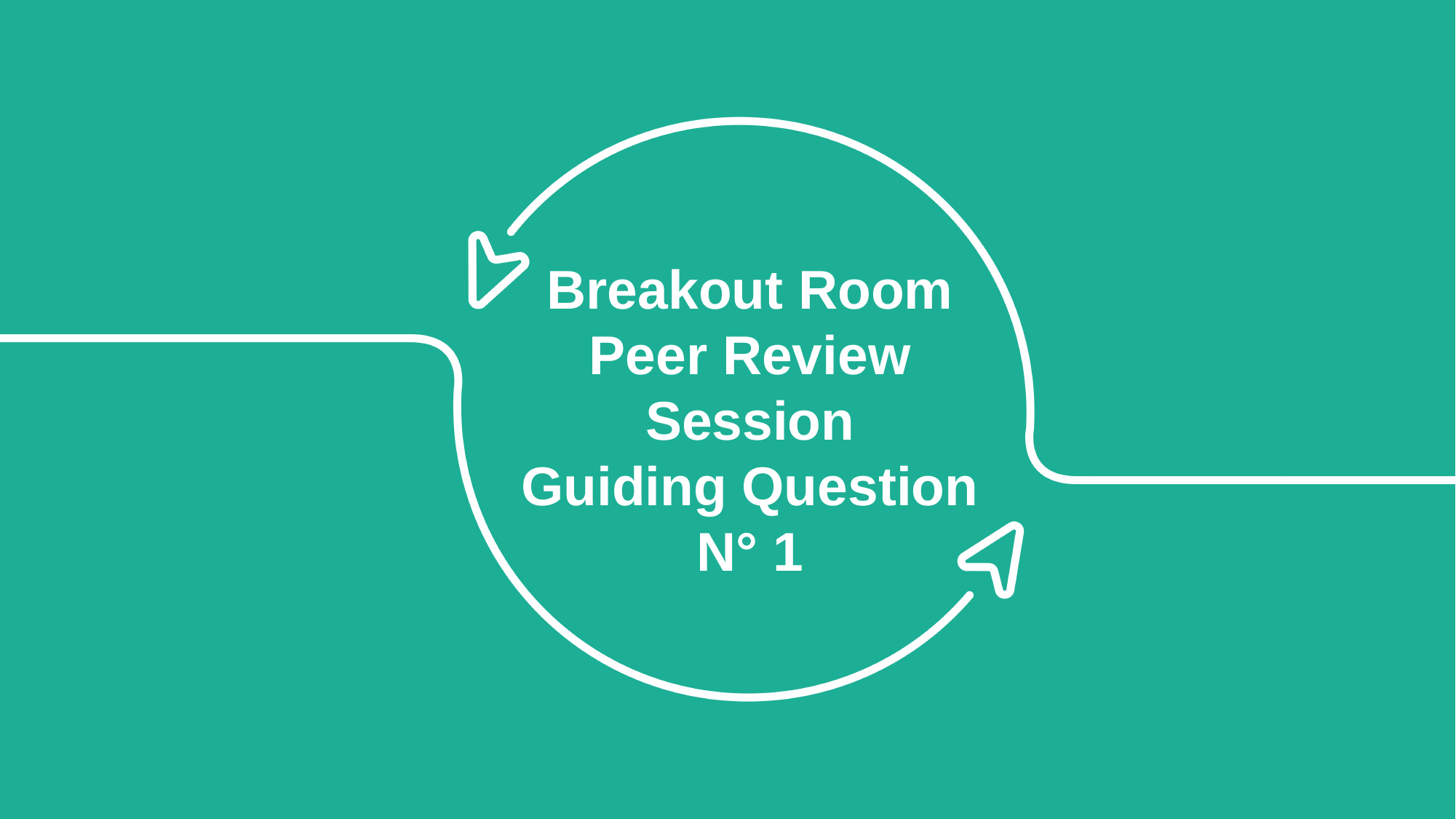

Breakout Room
Peer Review Session
Guiding Question N° 1